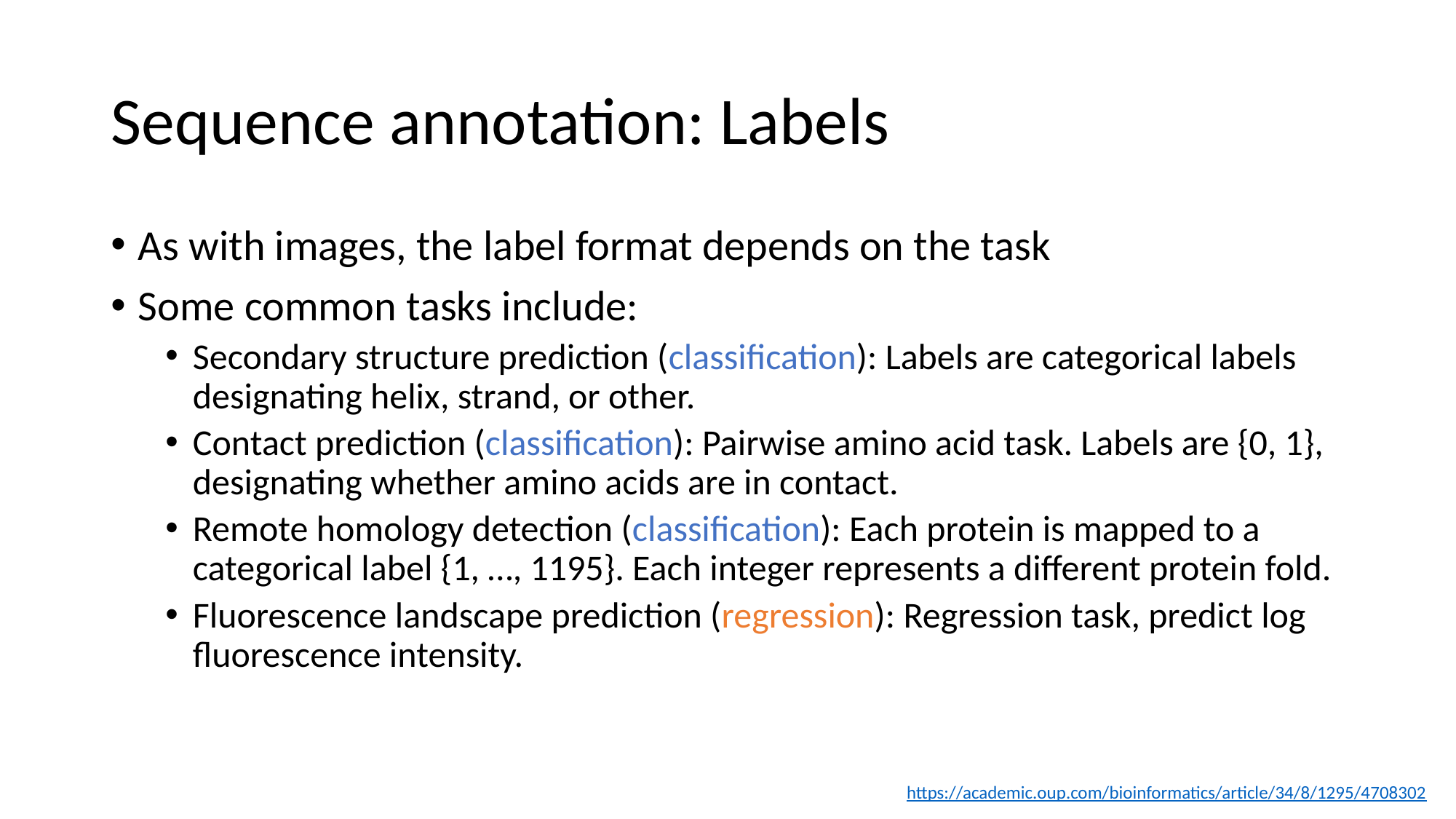

# Sequence annotation: Labels
As with images, the label format depends on the task
Some common tasks include:
Secondary structure prediction (classification): Labels are categorical labels designating helix, strand, or other.
Contact prediction (classification): Pairwise amino acid task. Labels are {0, 1}, designating whether amino acids are in contact.
Remote homology detection (classification): Each protein is mapped to a categorical label {1, …, 1195}. Each integer represents a different protein fold.
Fluorescence landscape prediction (regression): Regression task, predict log fluorescence intensity.

https://academic.oup.com/bioinformatics/article/34/8/1295/4708302